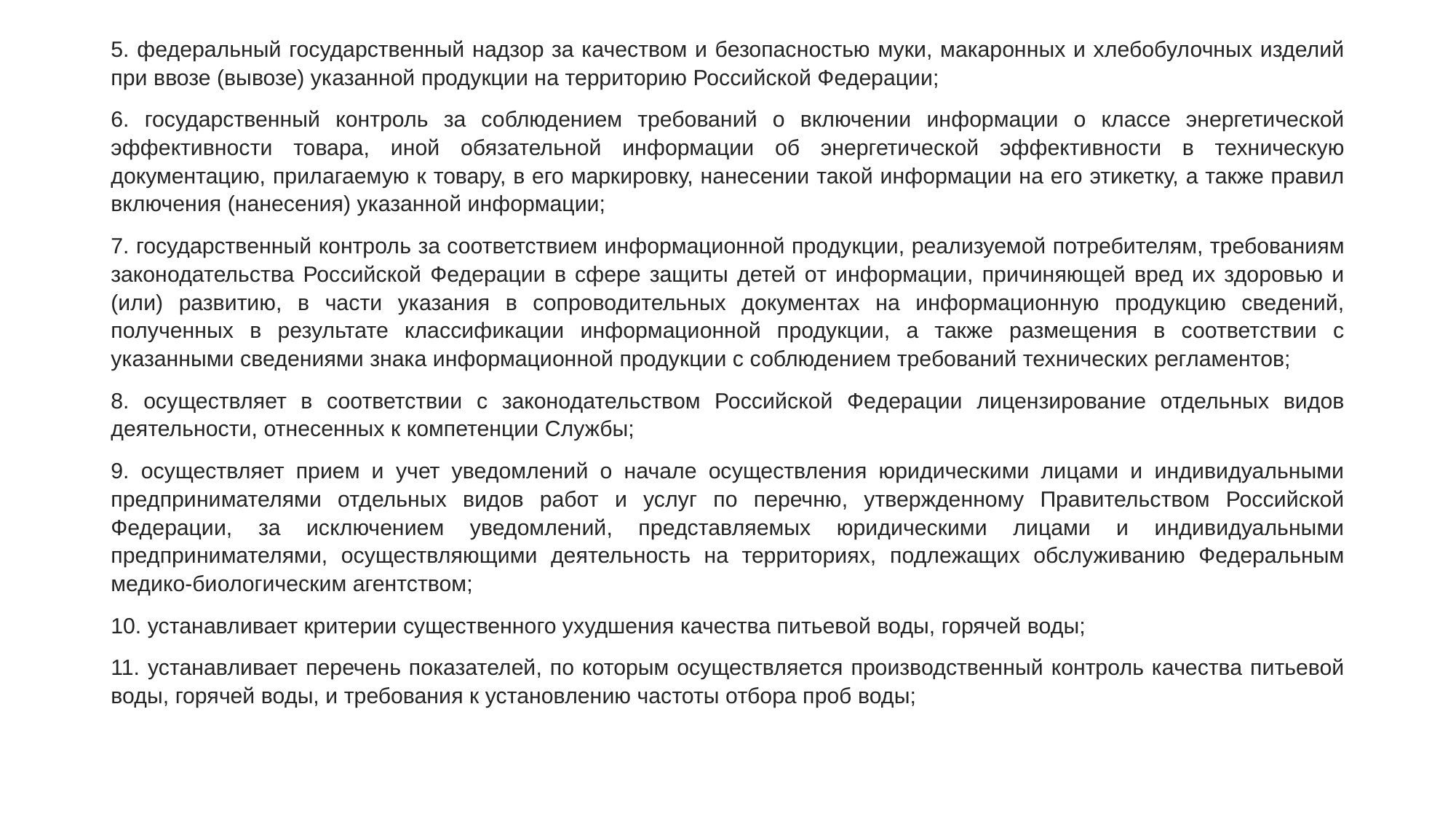

5. федеральный государственный надзор за качеством и безопасностью муки, макаронных и хлебобулочных изделий при ввозе (вывозе) указанной продукции на территорию Российской Федерации;
6. государственный контроль за соблюдением требований о включении информации о классе энергетической эффективности товара, иной обязательной информации об энергетической эффективности в техническую документацию, прилагаемую к товару, в его маркировку, нанесении такой информации на его этикетку, а также правил включения (нанесения) указанной информации;
7. государственный контроль за соответствием информационной продукции, реализуемой потребителям, требованиям законодательства Российской Федерации в сфере защиты детей от информации, причиняющей вред их здоровью и (или) развитию, в части указания в сопроводительных документах на информационную продукцию сведений, полученных в результате классификации информационной продукции, а также размещения в соответствии с указанными сведениями знака информационной продукции с соблюдением требований технических регламентов;
8. осуществляет в соответствии с законодательством Российской Федерации лицензирование отдельных видов деятельности, отнесенных к компетенции Службы;
9. осуществляет прием и учет уведомлений о начале осуществления юридическими лицами и индивидуальными предпринимателями отдельных видов работ и услуг по перечню, утвержденному Правительством Российской Федерации, за исключением уведомлений, представляемых юридическими лицами и индивидуальными предпринимателями, осуществляющими деятельность на территориях, подлежащих обслуживанию Федеральным медико-биологическим агентством;
10. устанавливает критерии существенного ухудшения качества питьевой воды, горячей воды;
11. устанавливает перечень показателей, по которым осуществляется производственный контроль качества питьевой воды, горячей воды, и требования к установлению частоты отбора проб воды;